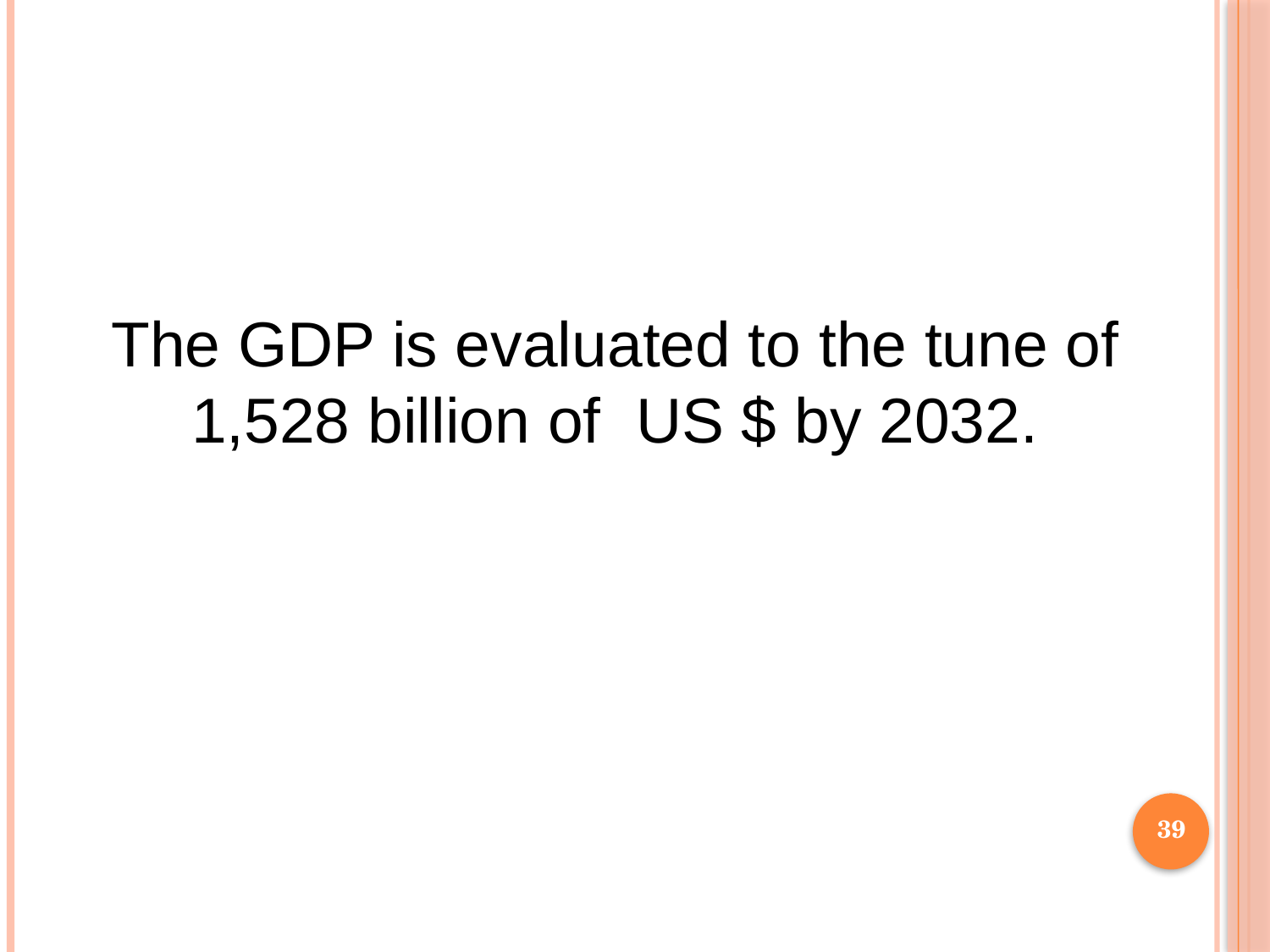

The GDP is evaluated to the tune of 1,528 billion of  US $ by 2032.
39